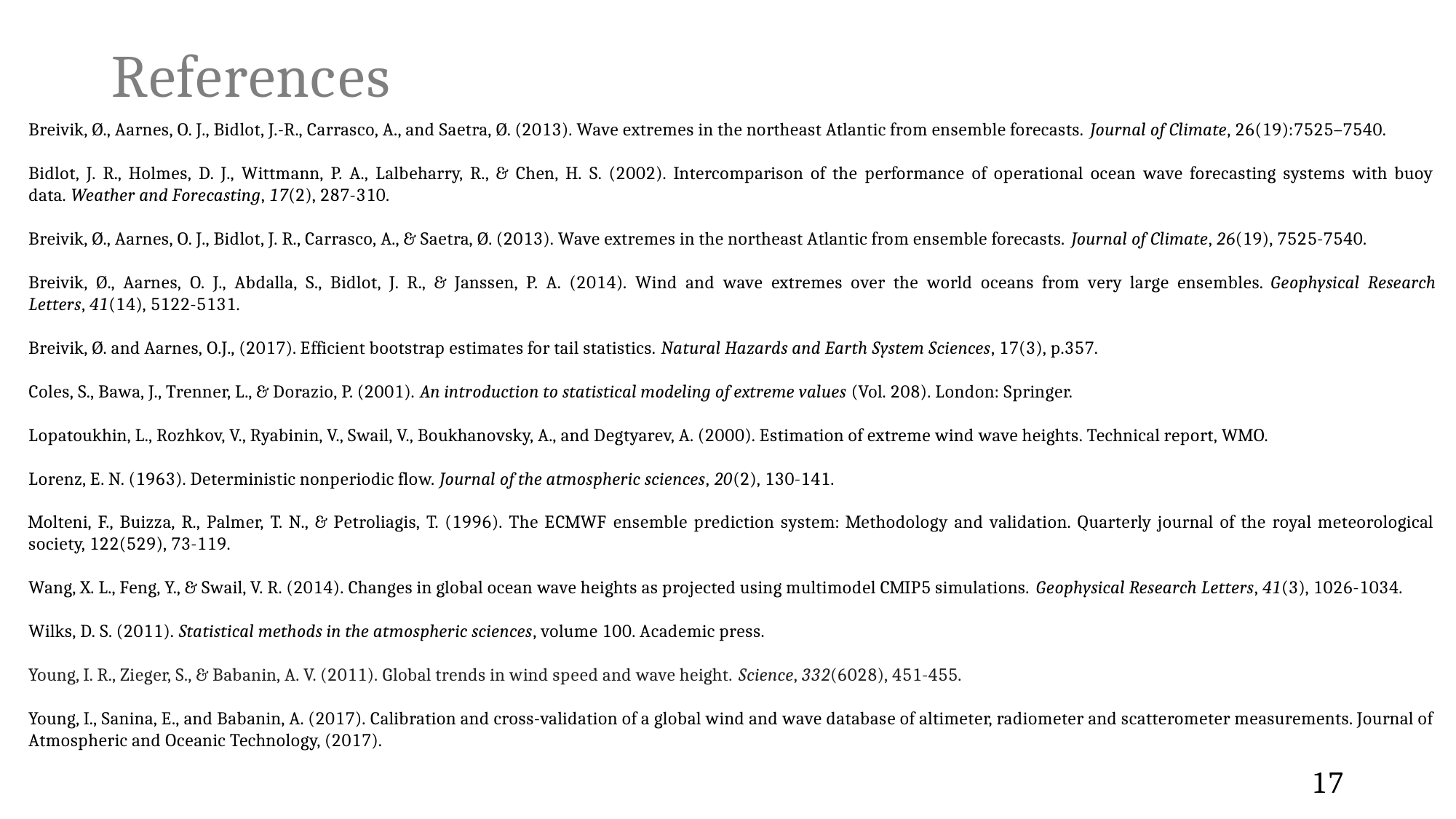

# References
Breivik, Ø., Aarnes, O. J., Bidlot, J.-R., Carrasco, A., and Saetra, Ø. (2013). Wave extremes in the northeast Atlantic from ensemble forecasts. Journal of Climate, 26(19):7525–7540.

Bidlot, J. R., Holmes, D. J., Wittmann, P. A., Lalbeharry, R., & Chen, H. S. (2002). Intercomparison of the performance of operational ocean wave forecasting systems with buoy data. Weather and Forecasting, 17(2), 287-310.

Breivik, Ø., Aarnes, O. J., Bidlot, J. R., Carrasco, A., & Saetra, Ø. (2013). Wave extremes in the northeast Atlantic from ensemble forecasts. Journal of Climate, 26(19), 7525-7540.

Breivik, Ø., Aarnes, O. J., Abdalla, S., Bidlot, J. R., & Janssen, P. A. (2014). Wind and wave extremes over the world oceans from very large ensembles. Geophysical Research Letters, 41(14), 5122-5131.

Breivik, Ø. and Aarnes, O.J., (2017). Efficient bootstrap estimates for tail statistics. Natural Hazards and Earth System Sciences, 17(3), p.357.

Coles, S., Bawa, J., Trenner, L., & Dorazio, P. (2001). An introduction to statistical modeling of extreme values (Vol. 208). London: Springer.

Lopatoukhin, L., Rozhkov, V., Ryabinin, V., Swail, V., Boukhanovsky, A., and Degtyarev, A. (2000). Estimation of extreme wind wave heights. Technical report, WMO.

Lorenz, E. N. (1963). Deterministic nonperiodic flow. Journal of the atmospheric sciences, 20(2), 130-141.

Molteni, F., Buizza, R., Palmer, T. N., & Petroliagis, T. (1996). The ECMWF ensemble prediction system: Methodology and validation. Quarterly journal of the royal meteorological society, 122(529), 73-119.

Wang, X. L., Feng, Y., & Swail, V. R. (2014). Changes in global ocean wave heights as projected using multimodel CMIP5 simulations. Geophysical Research Letters, 41(3), 1026-1034.

Wilks, D. S. (2011). Statistical methods in the atmospheric sciences, volume 100. Academic press.

Young, I. R., Zieger, S., & Babanin, A. V. (2011). Global trends in wind speed and wave height. Science, 332(6028), 451-455.

Young, I., Sanina, E., and Babanin, A. (2017). Calibration and cross-validation of a global wind and wave database of altimeter, radiometer and scatterometer measurements. Journal of Atmospheric and Oceanic Technology, (2017).
17